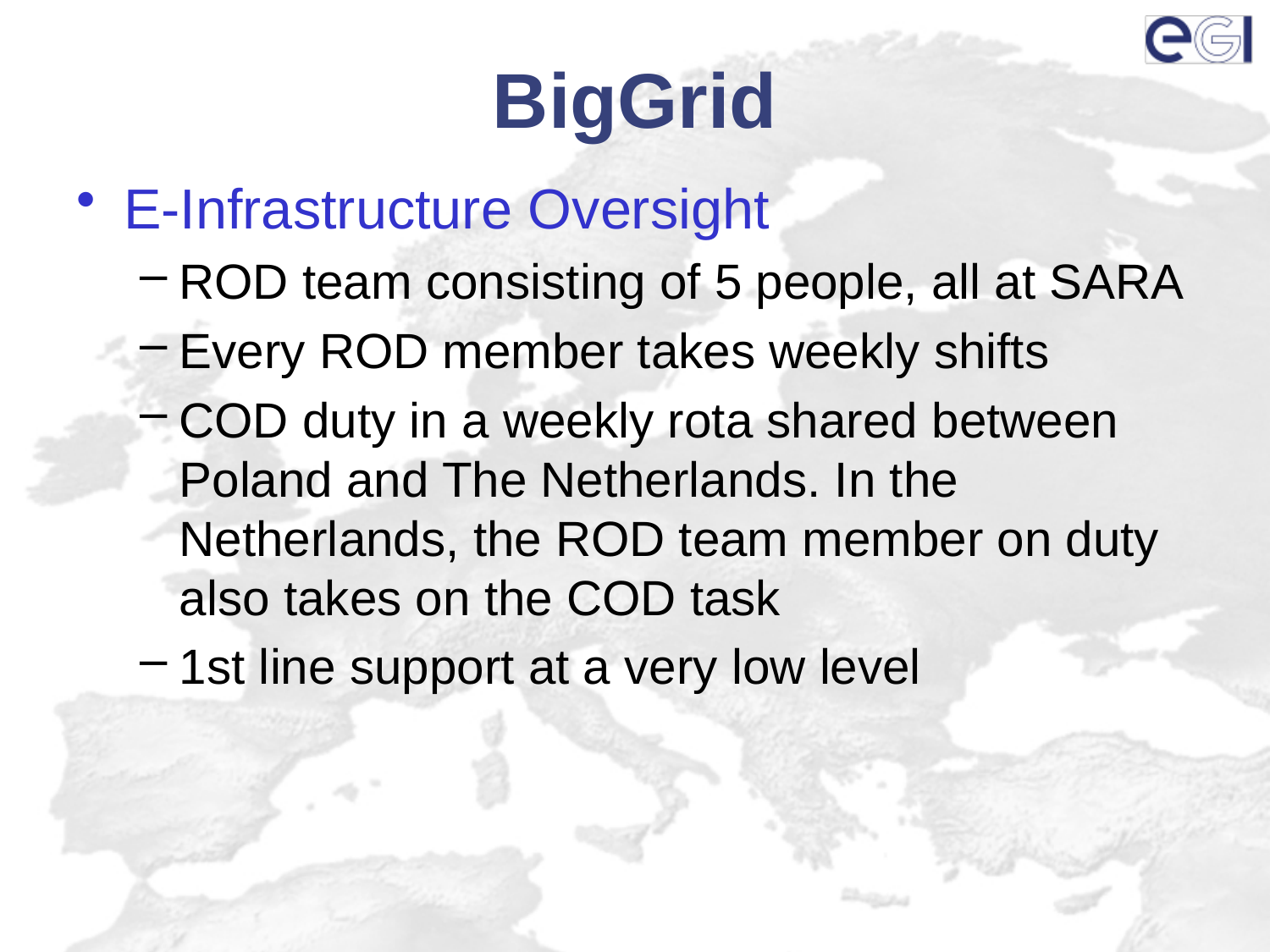

# BigGrid
E-Infrastructure Oversight
ROD team consisting of 5 people, all at SARA
Every ROD member takes weekly shifts
COD duty in a weekly rota shared between Poland and The Netherlands. In the Netherlands, the ROD team member on duty also takes on the COD task
1st line support at a very low level